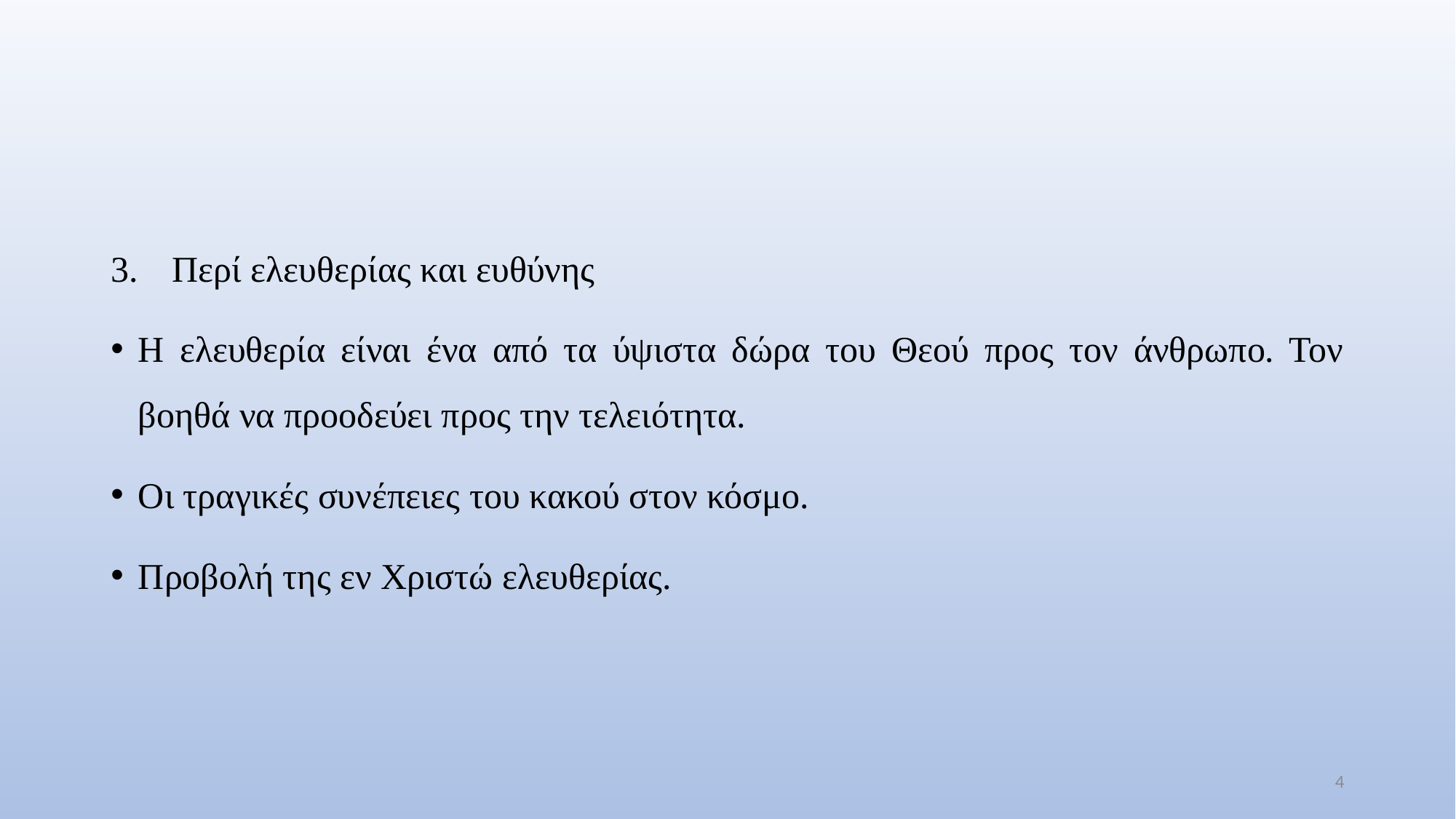

#
Περί ελευθερίας και ευθύνης
Η ελευθερία είναι ένα από τα ύψιστα δώρα του Θεού προς τον άνθρωπο. Τον βοηθά να προοδεύει προς την τελειότητα.
Οι τραγικές συνέπειες του κακού στον κόσμο.
Προβολή της εν Χριστώ ελευθερίας.
4